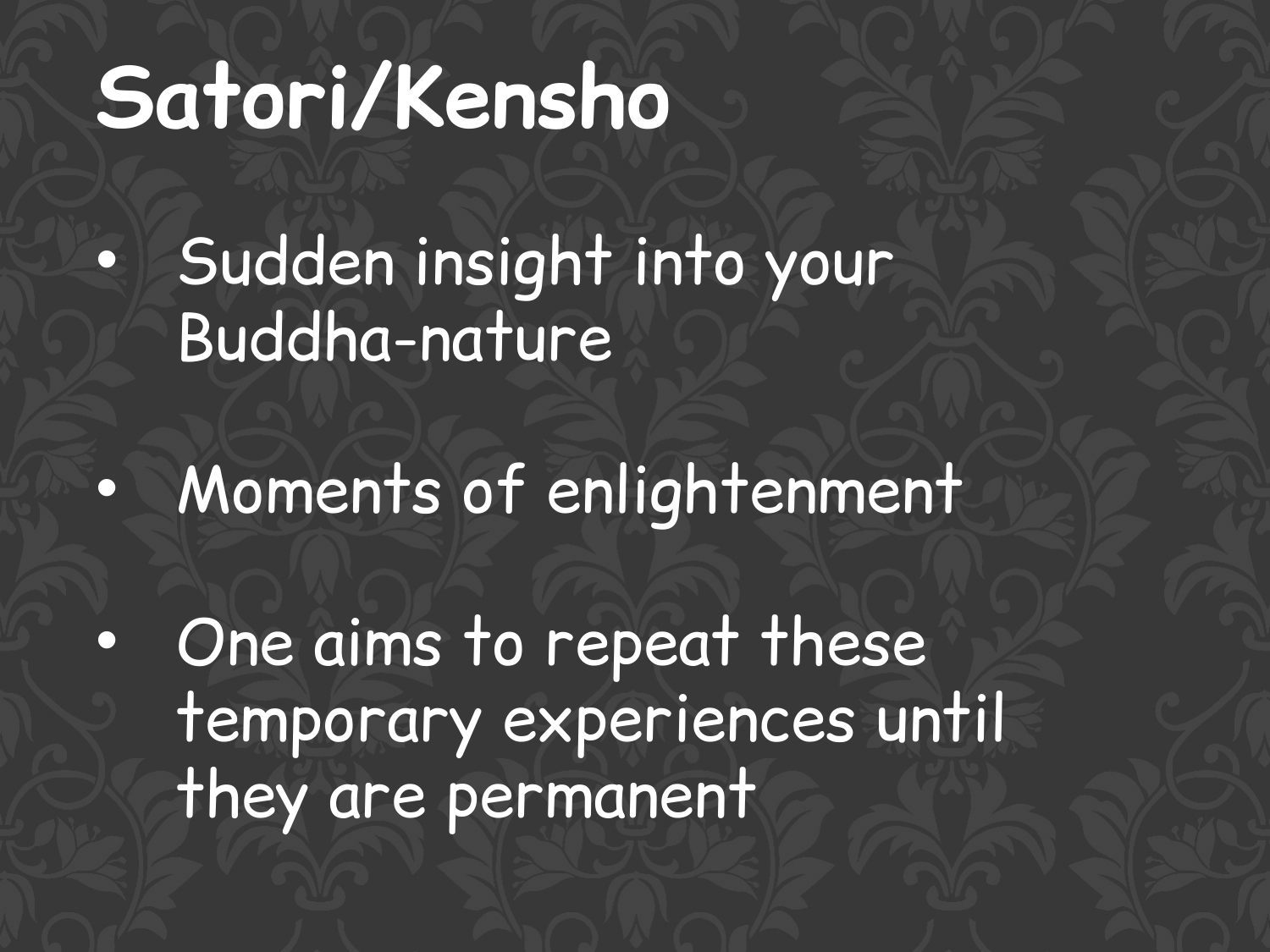

Satori/Kensho

Sudden insight into your Buddha-nature

Moments of enlightenment

One aims to repeat these temporary experiences until they are permanent